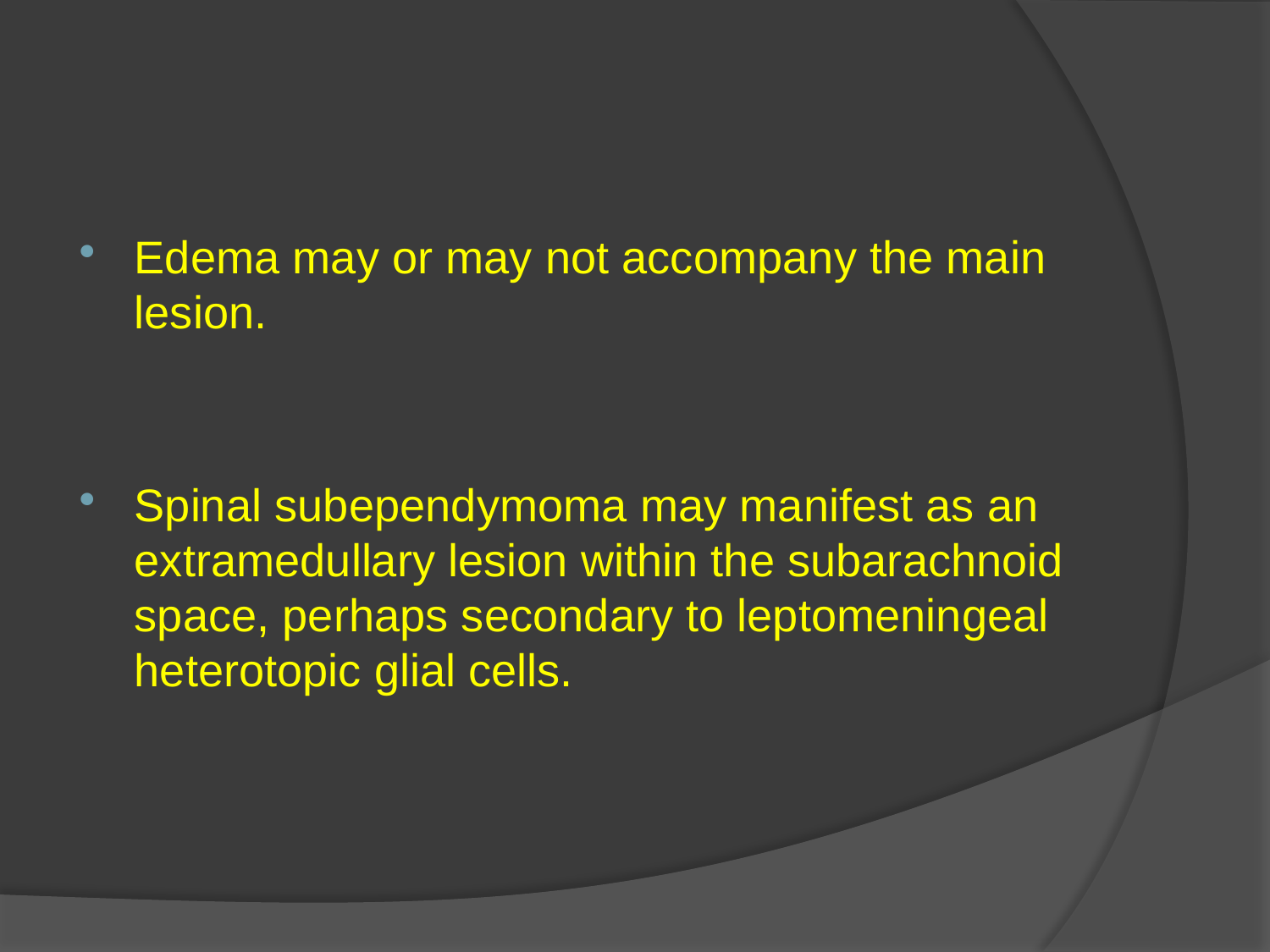

#
Edema may or may not accompany the main lesion.

Spinal subependymoma may manifest as an extramedullary lesion within the subarachnoid space, perhaps secondary to leptomeningeal heterotopic glial cells.